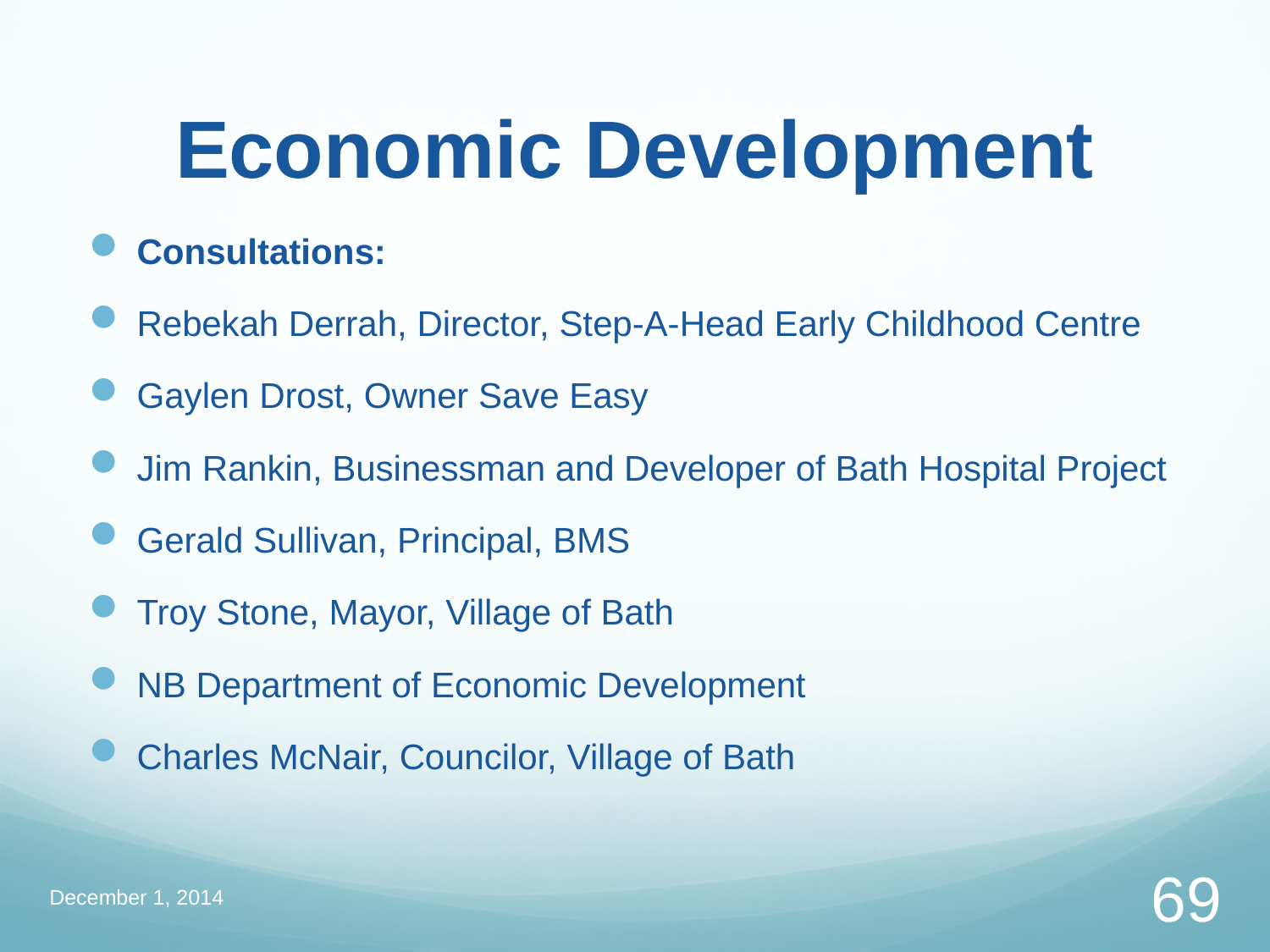

# Economic Development
Consultations:
Rebekah Derrah, Director, Step-A-Head Early Childhood Centre
Gaylen Drost, Owner Save Easy
Jim Rankin, Businessman and Developer of Bath Hospital Project
Gerald Sullivan, Principal, BMS
Troy Stone, Mayor, Village of Bath
NB Department of Economic Development
Charles McNair, Councilor, Village of Bath
December 1, 2014
69